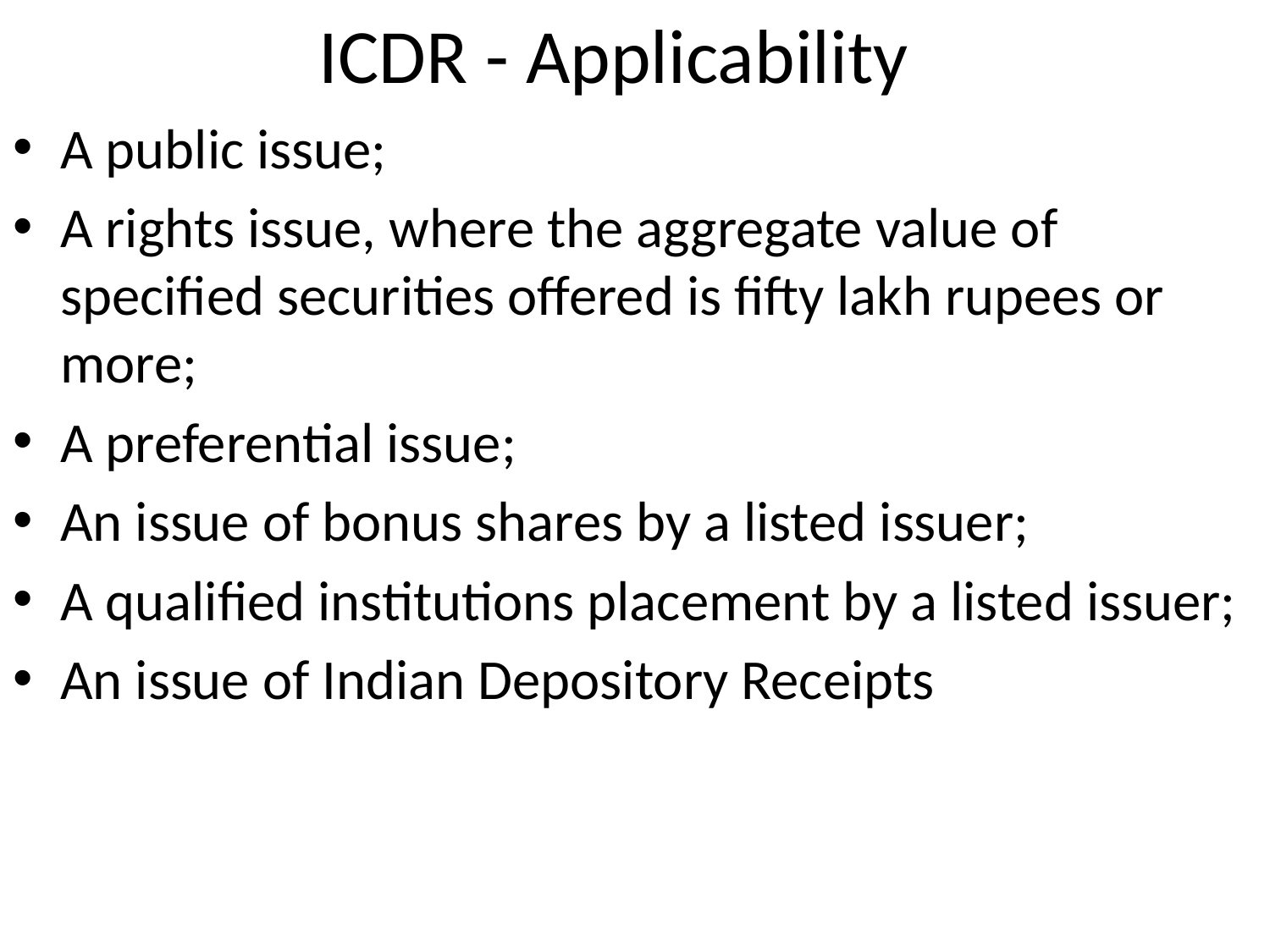

# ICDR - Applicability
A public issue;
A rights issue, where the aggregate value of specified securities offered is fifty lakh rupees or more;
A preferential issue;
An issue of bonus shares by a listed issuer;
A qualified institutions placement by a listed issuer;
An issue of Indian Depository Receipts